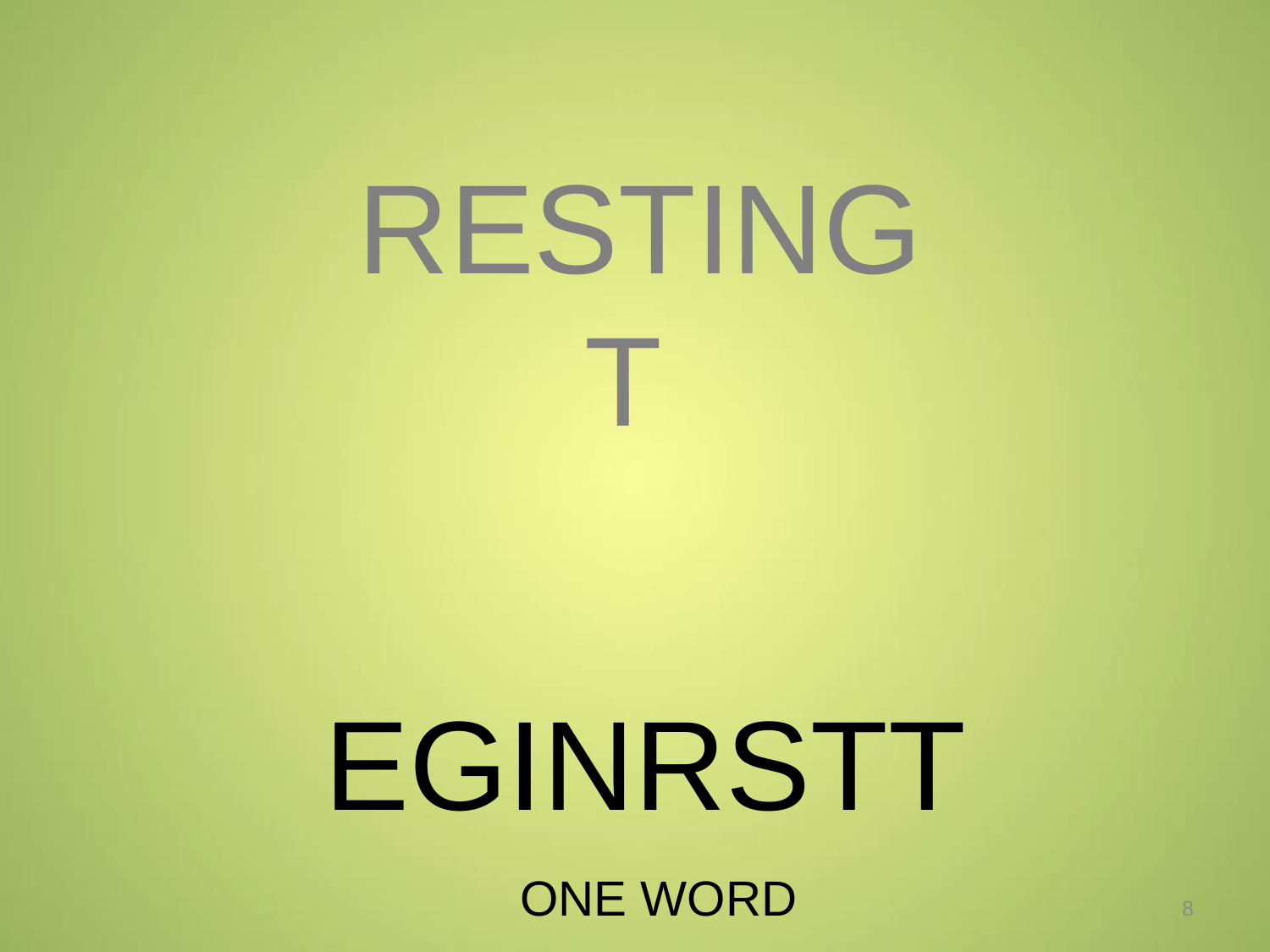

# RESTING T
EGINRSTT
ONE WORD
8